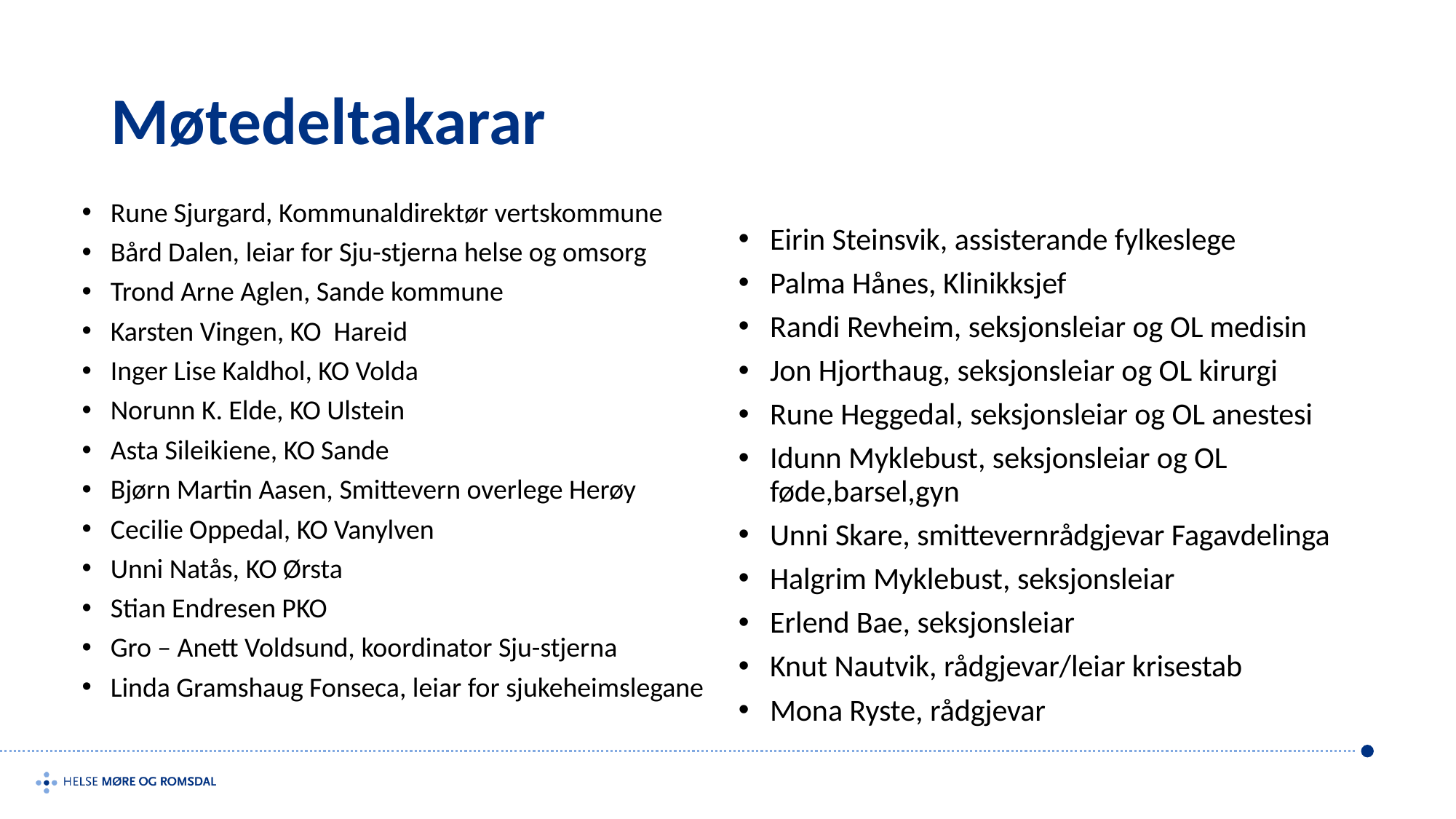

# Møtedeltakarar
Rune Sjurgard, Kommunaldirektør vertskommune
Bård Dalen, leiar for Sju-stjerna helse og omsorg
Trond Arne Aglen, Sande kommune
Karsten Vingen, KO  Hareid
Inger Lise Kaldhol, KO Volda
Norunn K. Elde, KO Ulstein
Asta Sileikiene, KO Sande
Bjørn Martin Aasen, Smittevern overlege Herøy
Cecilie Oppedal, KO Vanylven
Unni Natås, KO Ørsta
Stian Endresen PKO
Gro – Anett Voldsund, koordinator Sju-stjerna
Linda Gramshaug Fonseca, leiar for sjukeheimslegane

Eirin Steinsvik, assisterande fylkeslege
Palma Hånes, Klinikksjef
Randi Revheim, seksjonsleiar og OL medisin
Jon Hjorthaug, seksjonsleiar og OL kirurgi
Rune Heggedal, seksjonsleiar og OL anestesi
Idunn Myklebust, seksjonsleiar og OL føde,barsel,gyn
Unni Skare, smittevernrådgjevar Fagavdelinga
Halgrim Myklebust, seksjonsleiar
Erlend Bae, seksjonsleiar
Knut Nautvik, rådgjevar/leiar krisestab
Mona Ryste, rådgjevar